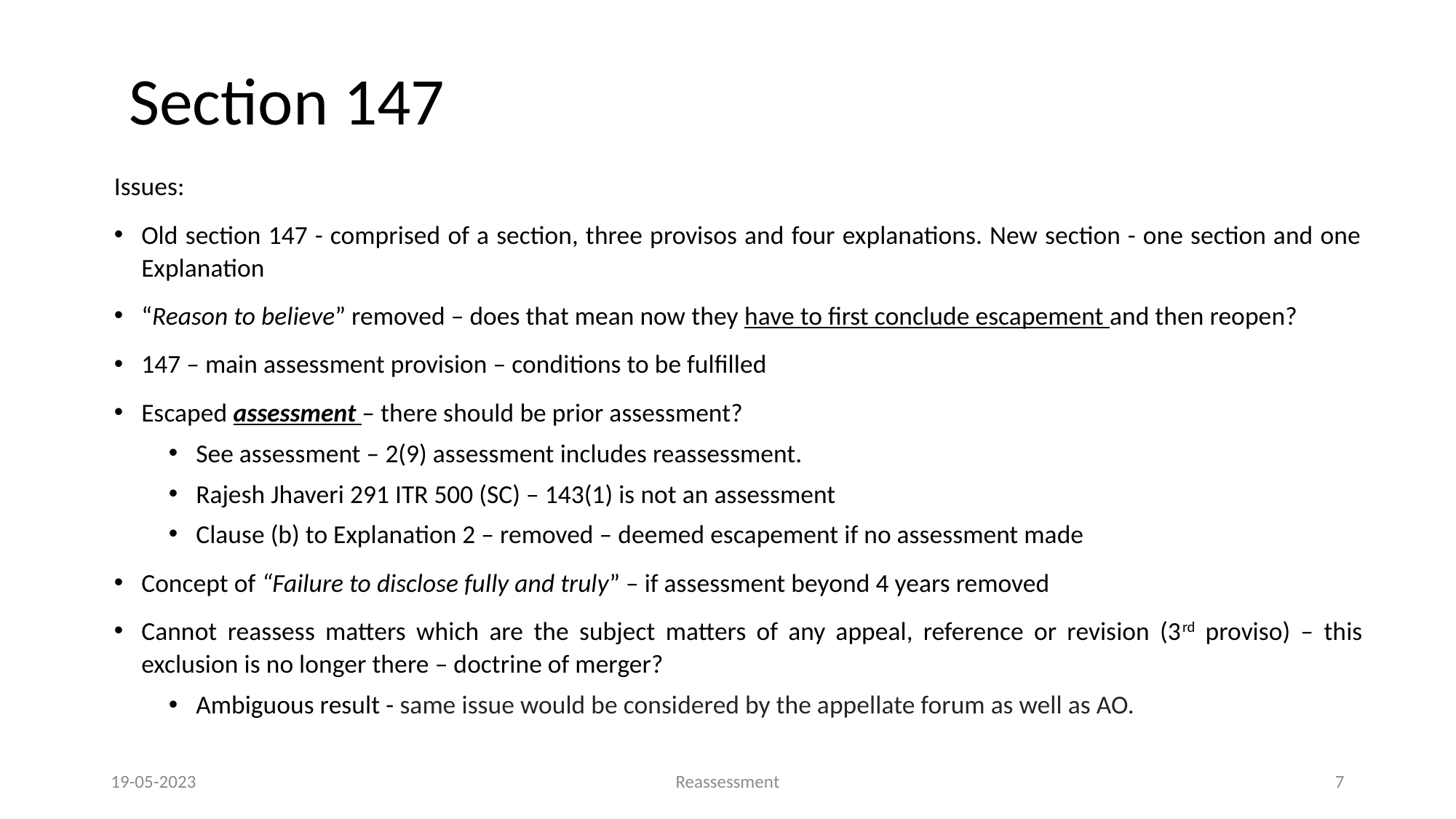

Section 147
Issues:
Old section 147 - comprised of a section, three provisos and four explanations. New section - one section and one Explanation
“Reason to believe” removed – does that mean now they have to first conclude escapement and then reopen?
147 – main assessment provision – conditions to be fulfilled
Escaped assessment – there should be prior assessment?
See assessment – 2(9) assessment includes reassessment.
Rajesh Jhaveri 291 ITR 500 (SC) – 143(1) is not an assessment
Clause (b) to Explanation 2 – removed – deemed escapement if no assessment made
Concept of “Failure to disclose fully and truly” – if assessment beyond 4 years removed
Cannot reassess matters which are the subject matters of any appeal, reference or revision (3rd proviso) – this exclusion is no longer there – doctrine of merger?
Ambiguous result - same issue would be considered by the appellate forum as well as AO.
19-05-2023
Reassessment
7